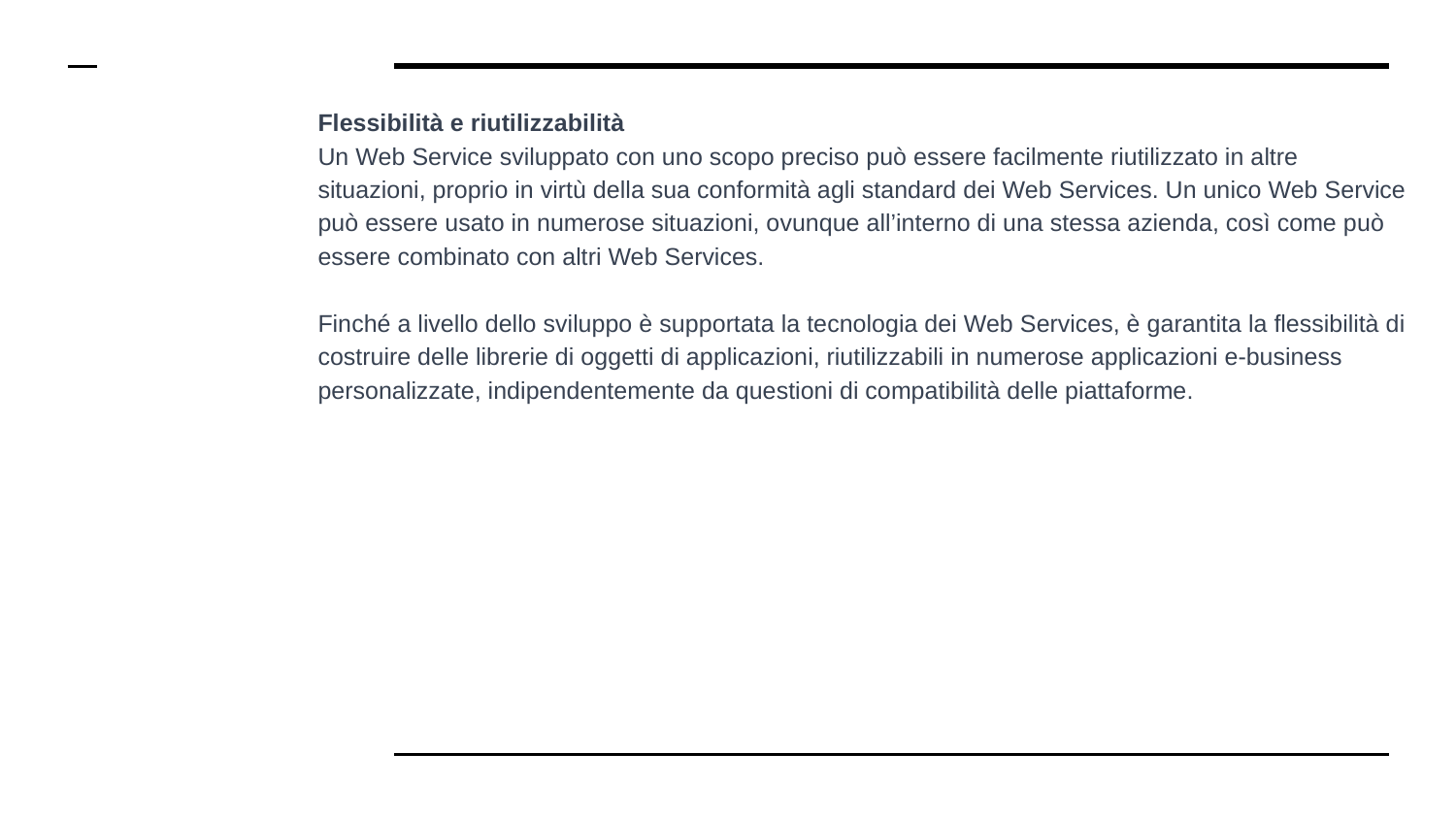

# Flessibilità e riutilizzabilità
Un Web Service sviluppato con uno scopo preciso può essere facilmente riutilizzato in altre situazioni, proprio in virtù della sua conformità agli standard dei Web Services. Un unico Web Service può essere usato in numerose situazioni, ovunque all’interno di una stessa azienda, così come può essere combinato con altri Web Services.

Finché a livello dello sviluppo è supportata la tecnologia dei Web Services, è garantita la flessibilità di costruire delle librerie di oggetti di applicazioni, riutilizzabili in numerose applicazioni e-business personalizzate, indipendentemente da questioni di compatibilità delle piattaforme.